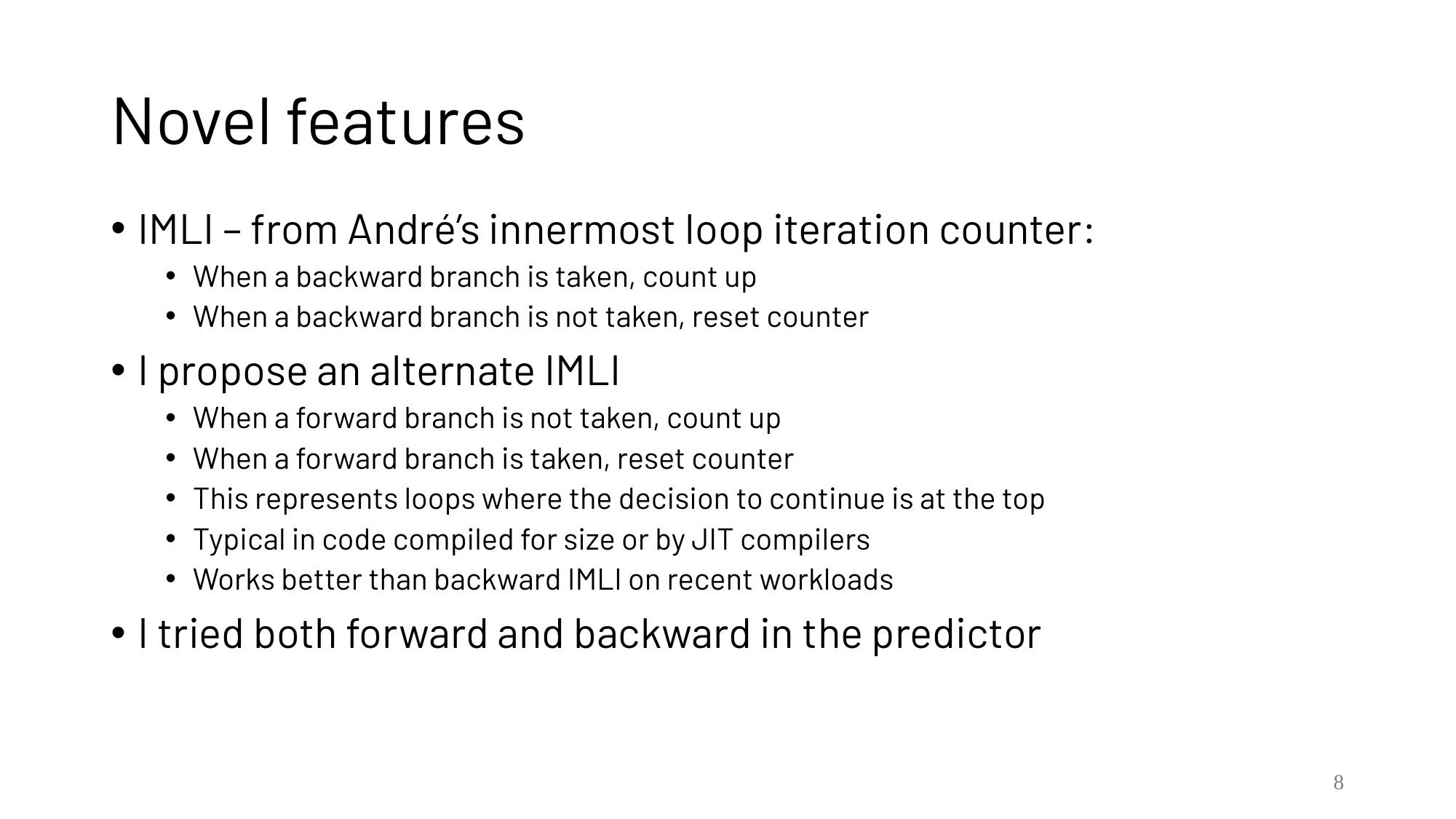

# Novel features
IMLI – from André’s innermost loop iteration counter:
When a backward branch is taken, count up
When a backward branch is not taken, reset counter
I propose an alternate IMLI
When a forward branch is not taken, count up
When a forward branch is taken, reset counter
This represents loops where the decision to continue is at the top
Typical in code compiled for size or by JIT compilers
Works better than backward IMLI on recent workloads
I tried both forward and backward in the predictor

8